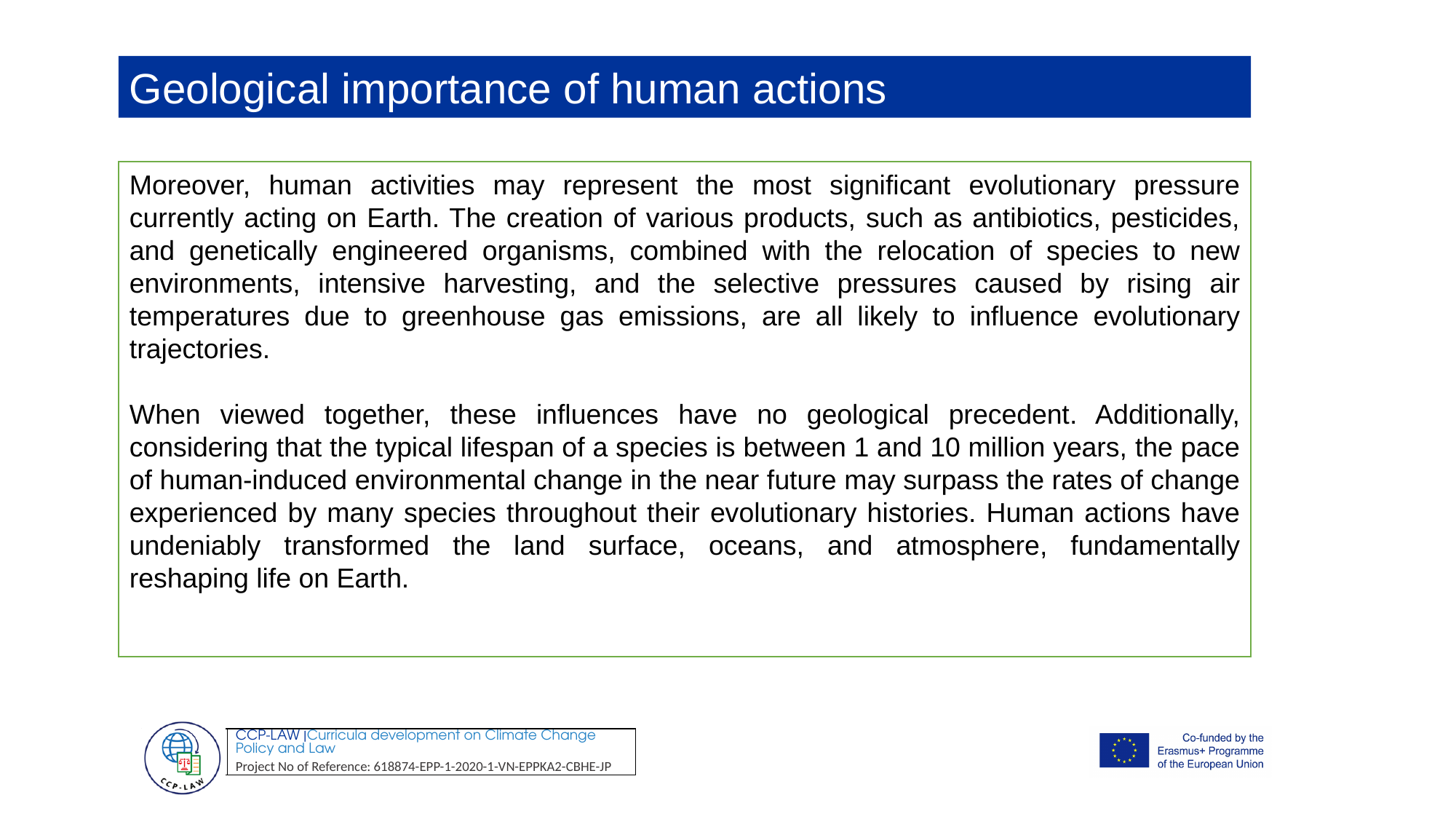

Geological importance of human actions
Moreover, human activities may represent the most significant evolutionary pressure currently acting on Earth. The creation of various products, such as antibiotics, pesticides, and genetically engineered organisms, combined with the relocation of species to new environments, intensive harvesting, and the selective pressures caused by rising air temperatures due to greenhouse gas emissions, are all likely to influence evolutionary trajectories.

When viewed together, these influences have no geological precedent. Additionally, considering that the typical lifespan of a species is between 1 and 10 million years, the pace of human-induced environmental change in the near future may surpass the rates of change experienced by many species throughout their evolutionary histories. Human actions have undeniably transformed the land surface, oceans, and atmosphere, fundamentally reshaping life on Earth.